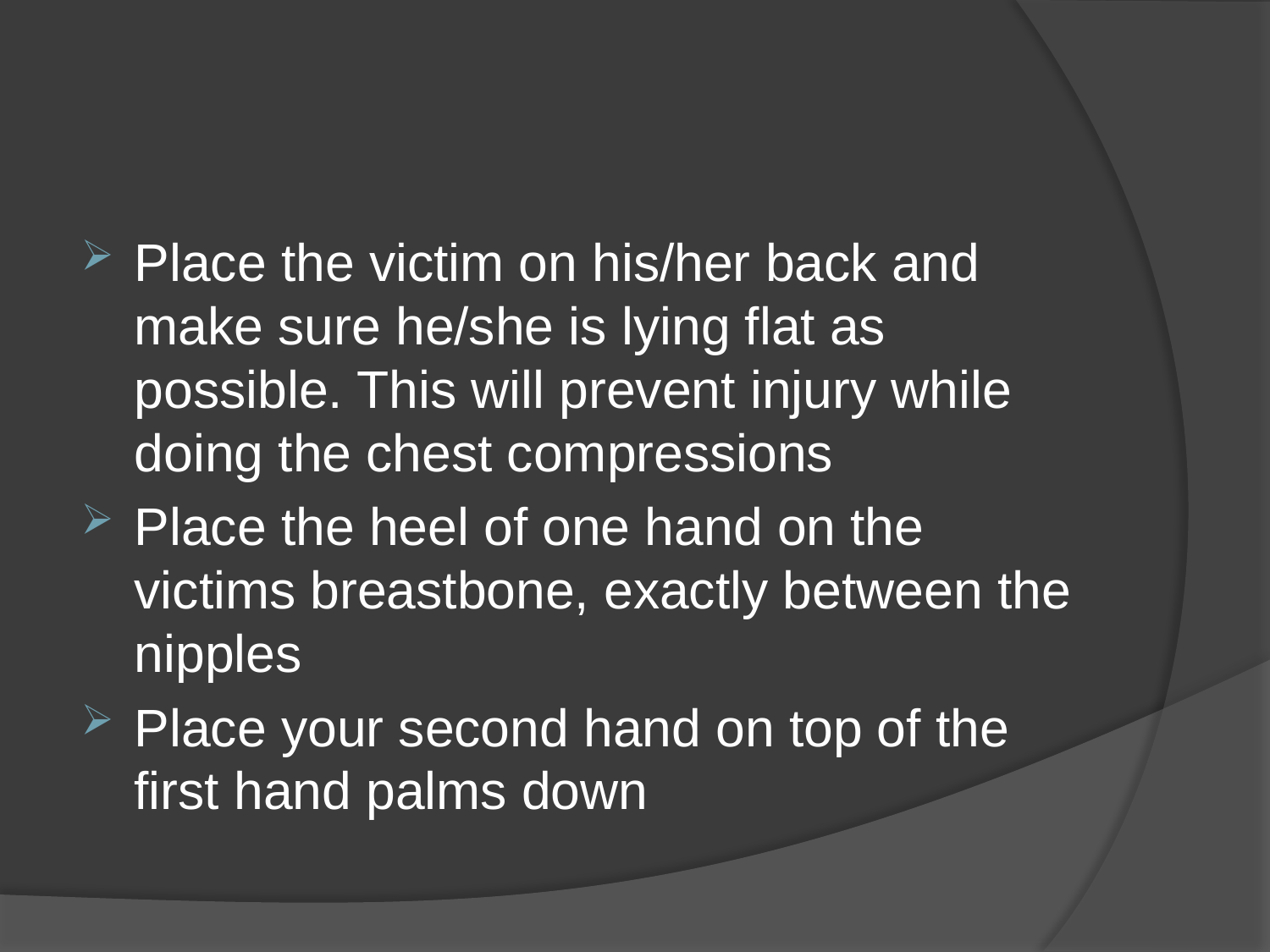

#
Place the victim on his/her back and make sure he/she is lying flat as possible. This will prevent injury while doing the chest compressions
Place the heel of one hand on the victims breastbone, exactly between the nipples
Place your second hand on top of the first hand palms down